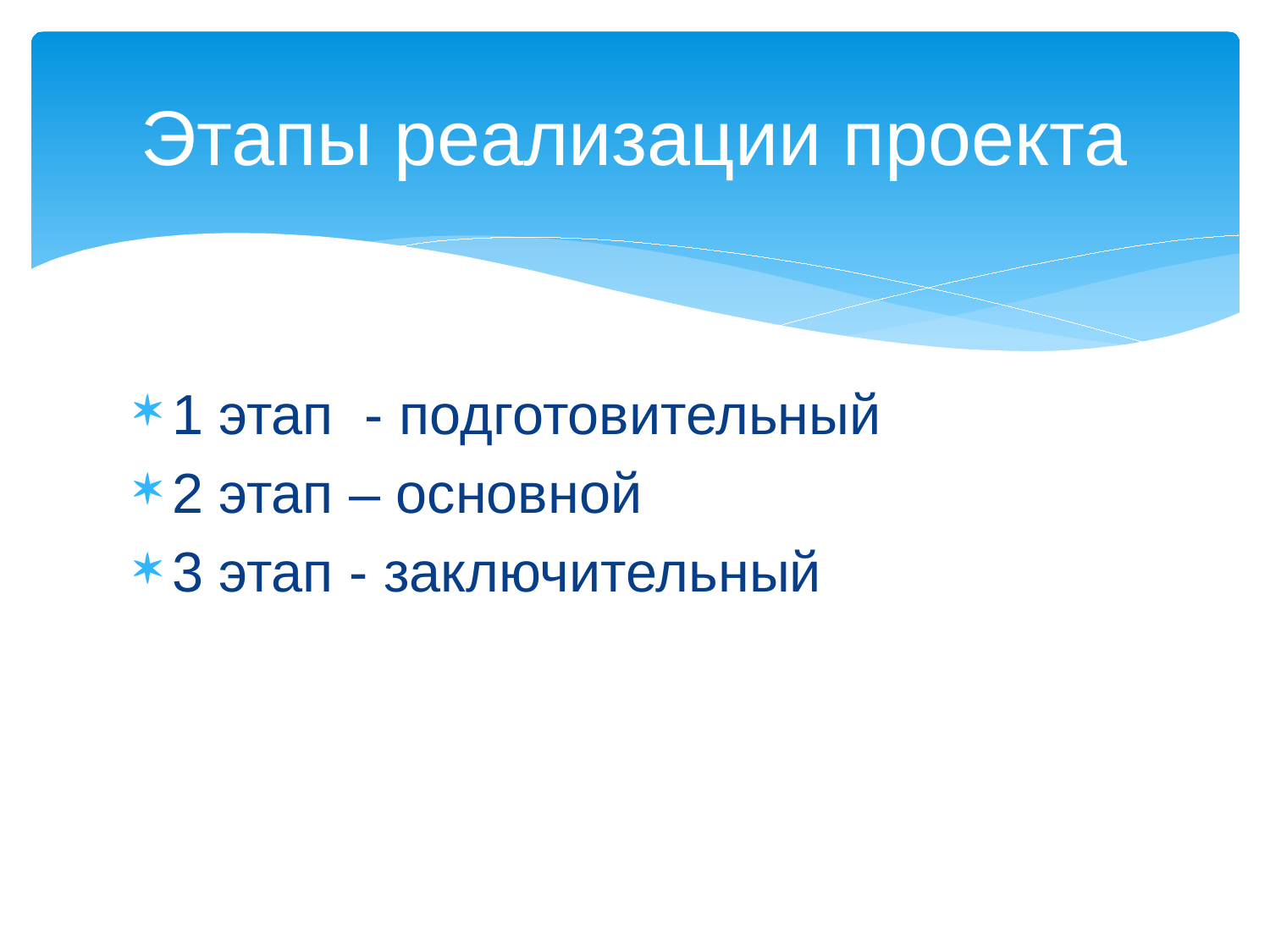

# Этапы реализации проекта
1 этап  - подготовительный
2 этап – основной
3 этап - заключительный